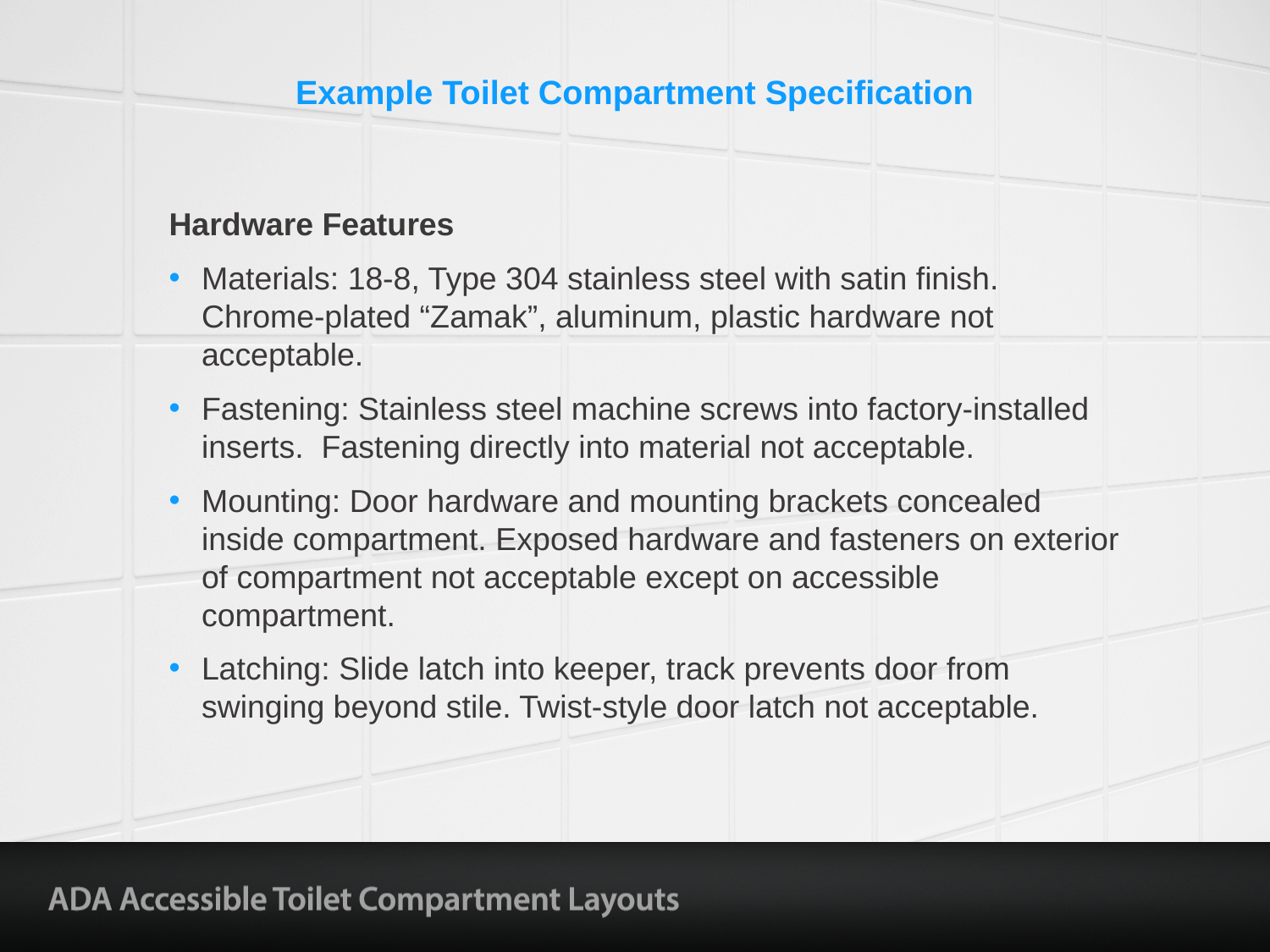

# Example Toilet Compartment Specification
Hardware Features
Materials: 18-8, Type 304 stainless steel with satin finish. Chrome-plated “Zamak”, aluminum, plastic hardware not acceptable.
Fastening: Stainless steel machine screws into factory-installed inserts.  Fastening directly into material not acceptable.
Mounting: Door hardware and mounting brackets concealed inside compartment. Exposed hardware and fasteners on exterior of compartment not acceptable except on accessible compartment.
Latching: Slide latch into keeper, track prevents door from swinging beyond stile. Twist-style door latch not acceptable.